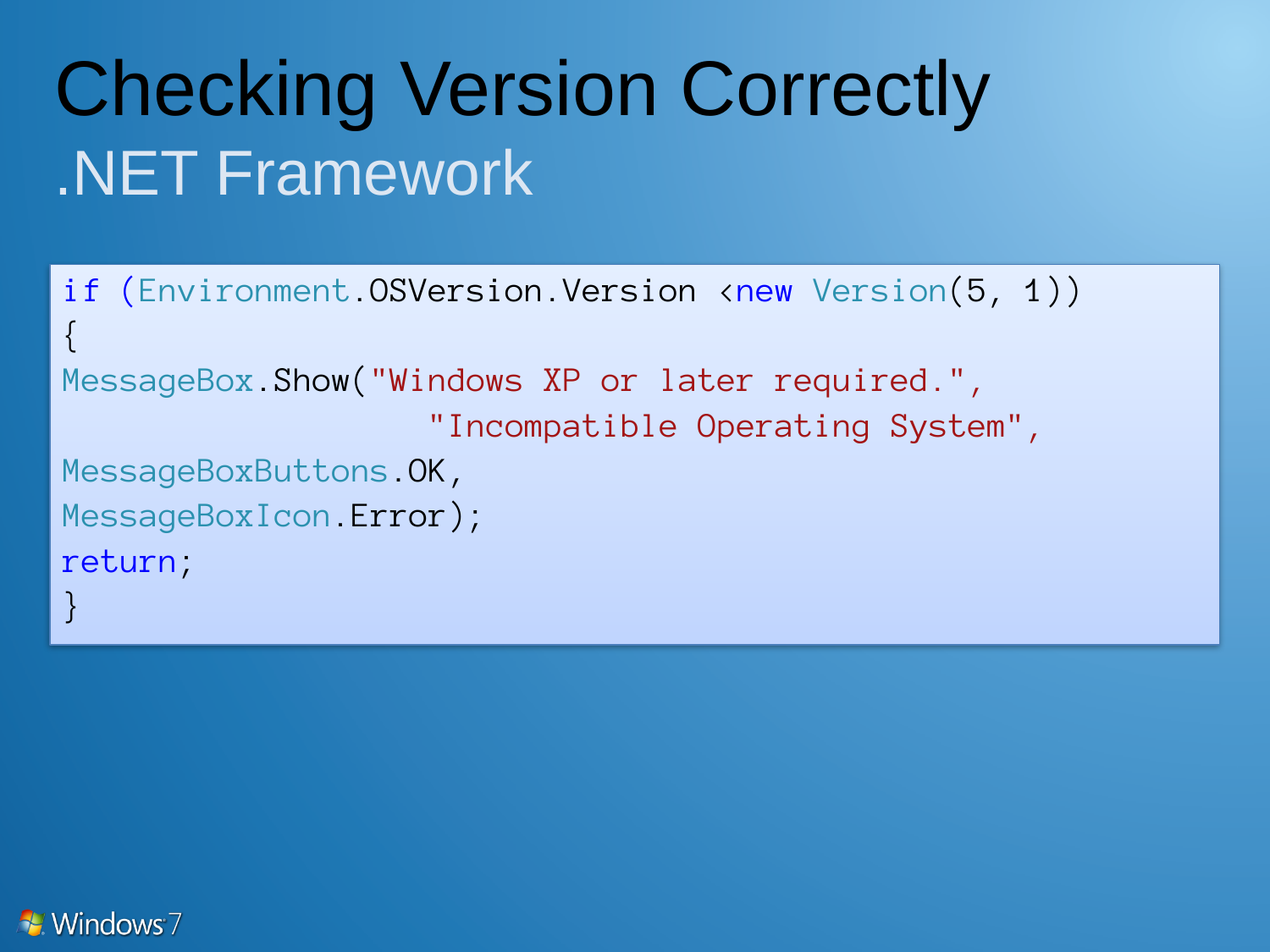

# Checking Version Correctly .NET Framework
if (Environment.OSVersion.Version <new Version(5, 1))
{
MessageBox.Show("Windows XP or later required.",
                   "Incompatible Operating System",
MessageBoxButtons.OK,
MessageBoxIcon.Error);
return;
}